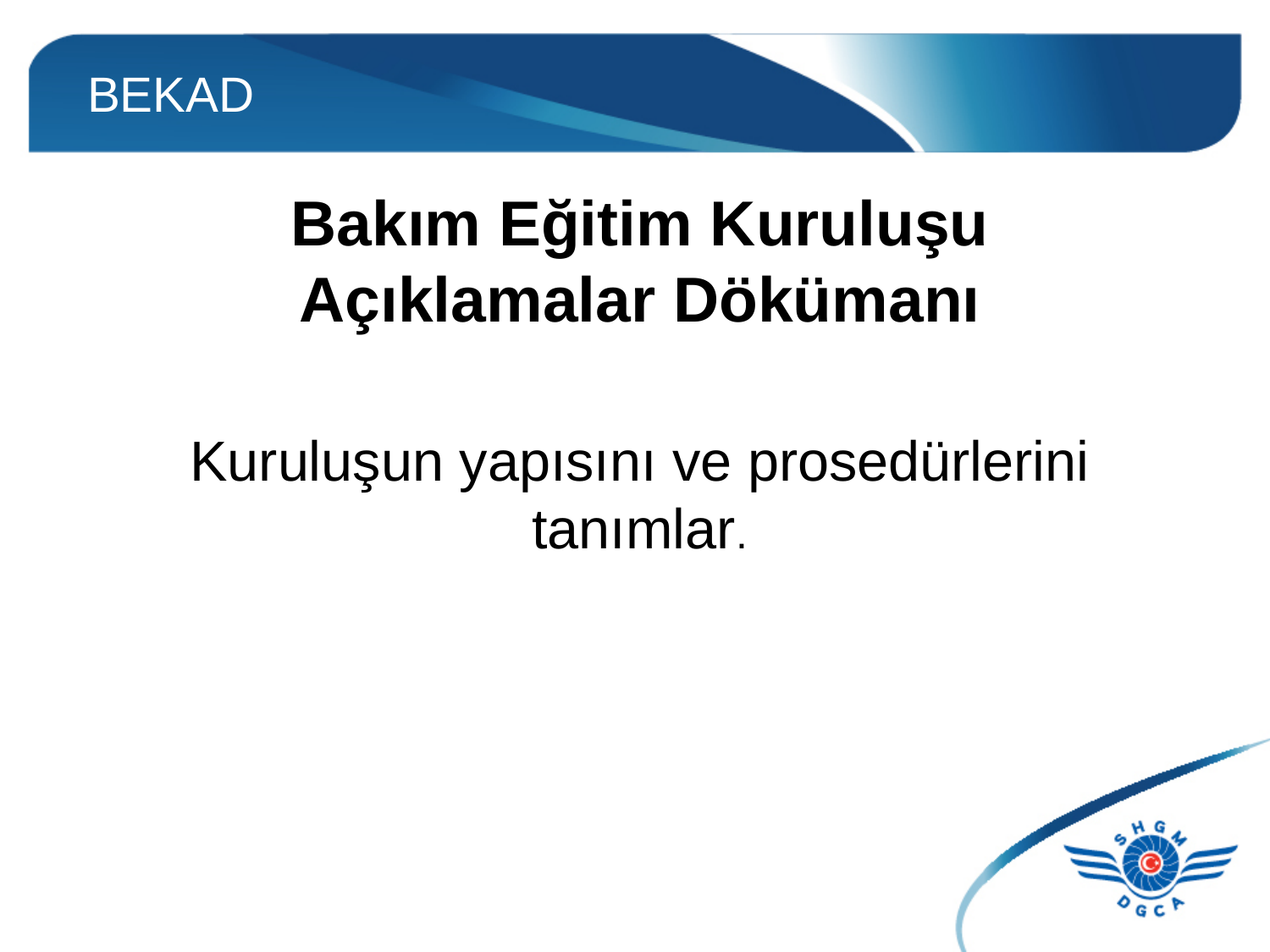

# BEKAD
Bakım Eğitim Kuruluşu Açıklamalar Dökümanı

Kuruluşun yapısını ve prosedürlerini tanımlar.